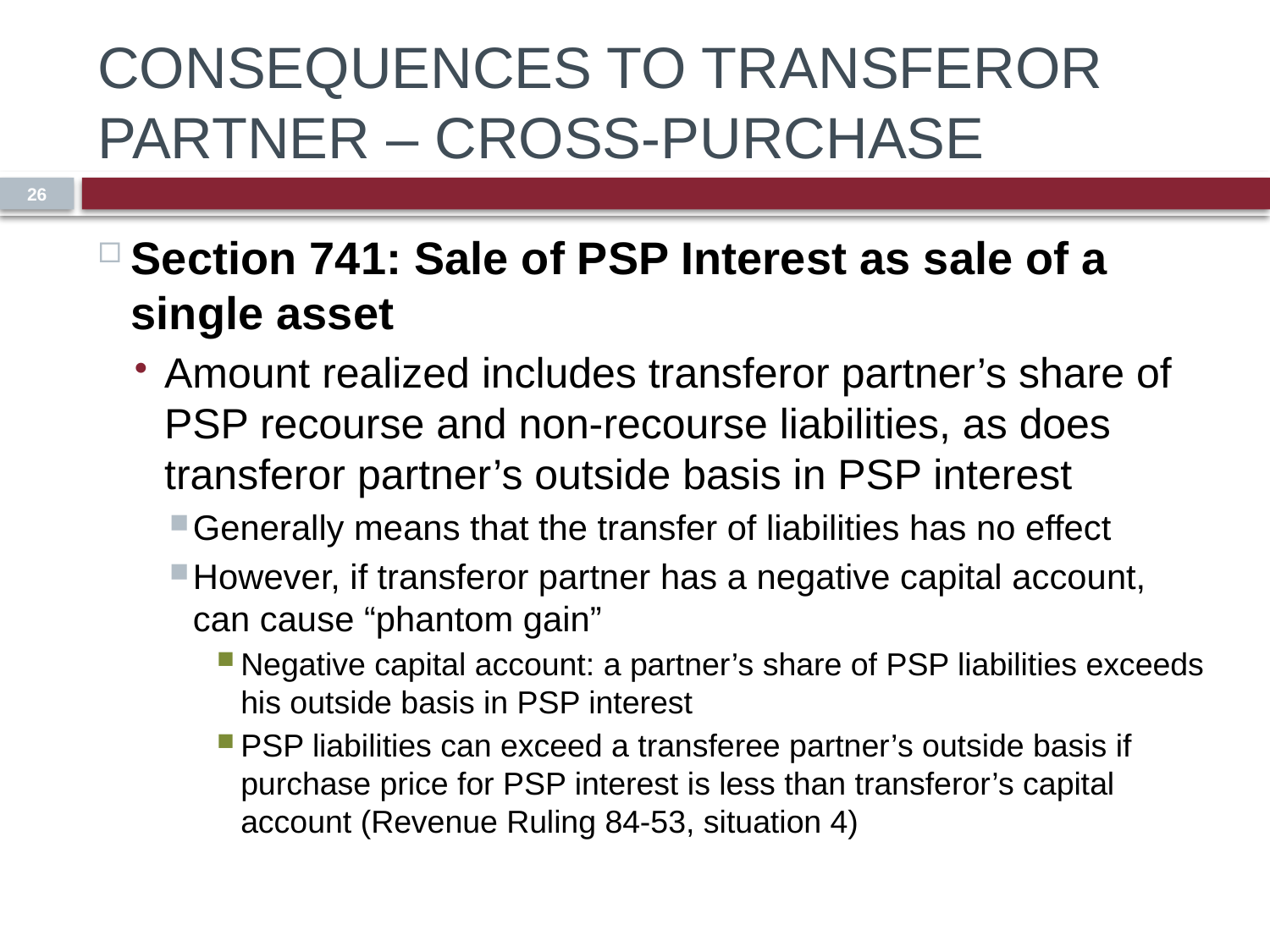

# Consequences to Transferor Partner – Cross-Purchase
26
Section 741: Sale of PSP Interest as sale of a single asset
Amount realized includes transferor partner’s share of PSP recourse and non-recourse liabilities, as does transferor partner’s outside basis in PSP interest
Generally means that the transfer of liabilities has no effect
However, if transferor partner has a negative capital account, can cause “phantom gain”
Negative capital account: a partner’s share of PSP liabilities exceeds his outside basis in PSP interest
PSP liabilities can exceed a transferee partner’s outside basis if purchase price for PSP interest is less than transferor’s capital account (Revenue Ruling 84-53, situation 4)